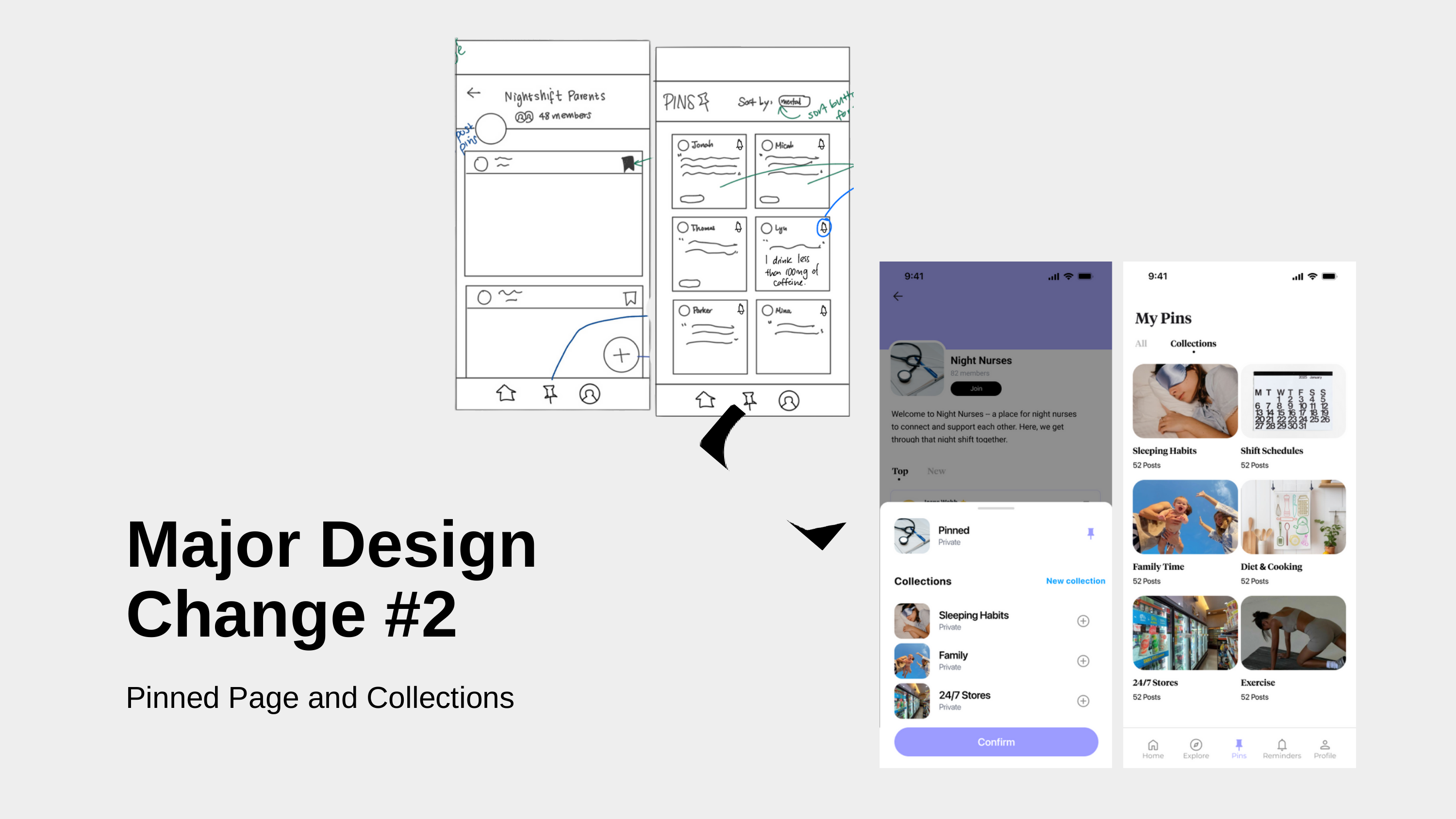

Major Design Change #2
Pinned Page and Collections